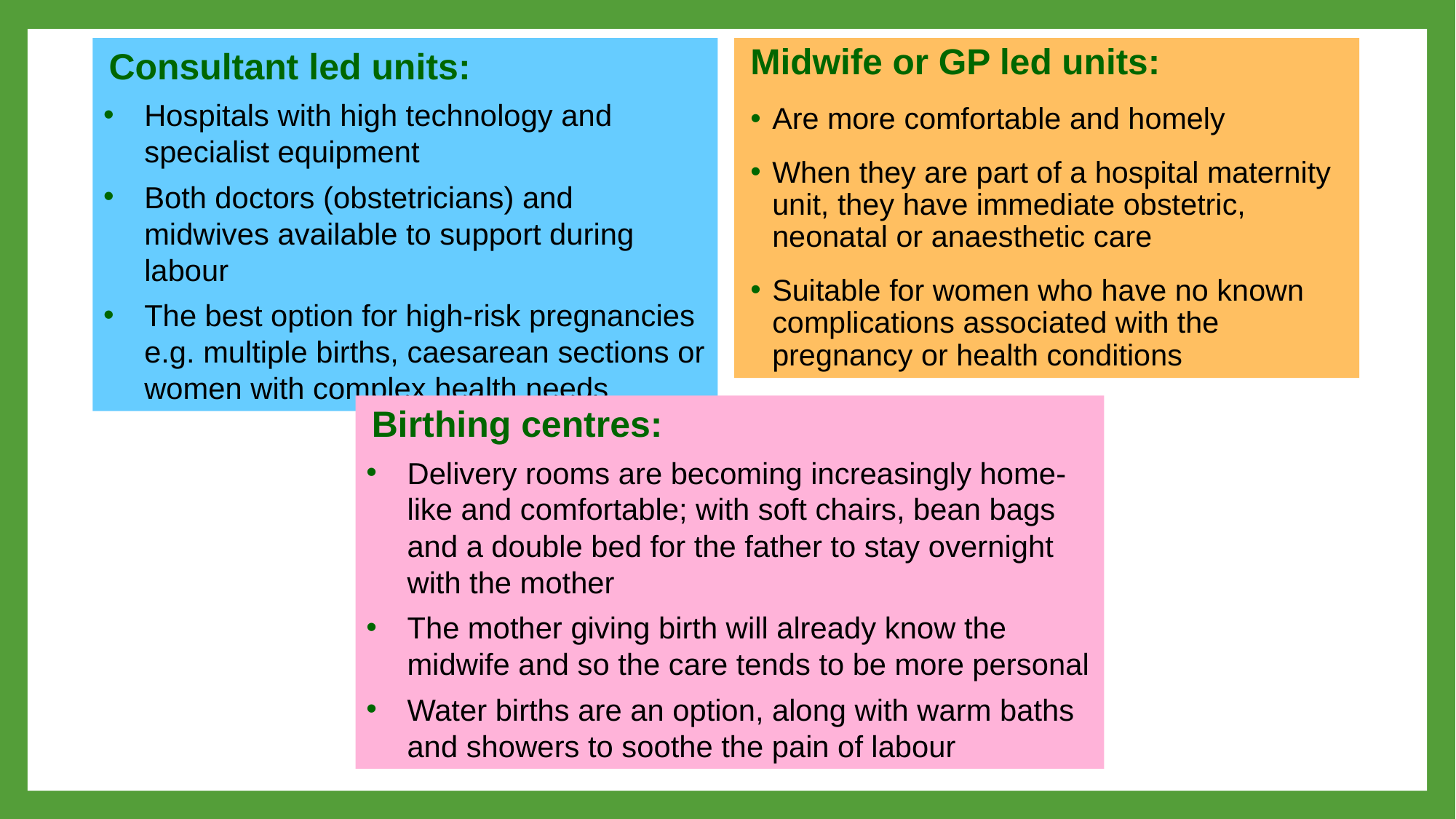

Consultant led units:
Hospitals with high technology and specialist equipment
Both doctors (obstetricians) and midwives available to support during labour
The best option for high-risk pregnancies e.g. multiple births, caesarean sections or women with complex health needs
Midwife or GP led units:
Are more comfortable and homely
When they are part of a hospital maternity unit, they have immediate obstetric, neonatal or anaesthetic care
Suitable for women who have no known complications associated with the pregnancy or health conditions
Birthing centres:
Delivery rooms are becoming increasingly home-like and comfortable; with soft chairs, bean bags and a double bed for the father to stay overnight with the mother
The mother giving birth will already know the midwife and so the care tends to be more personal
Water births are an option, along with warm baths and showers to soothe the pain of labour